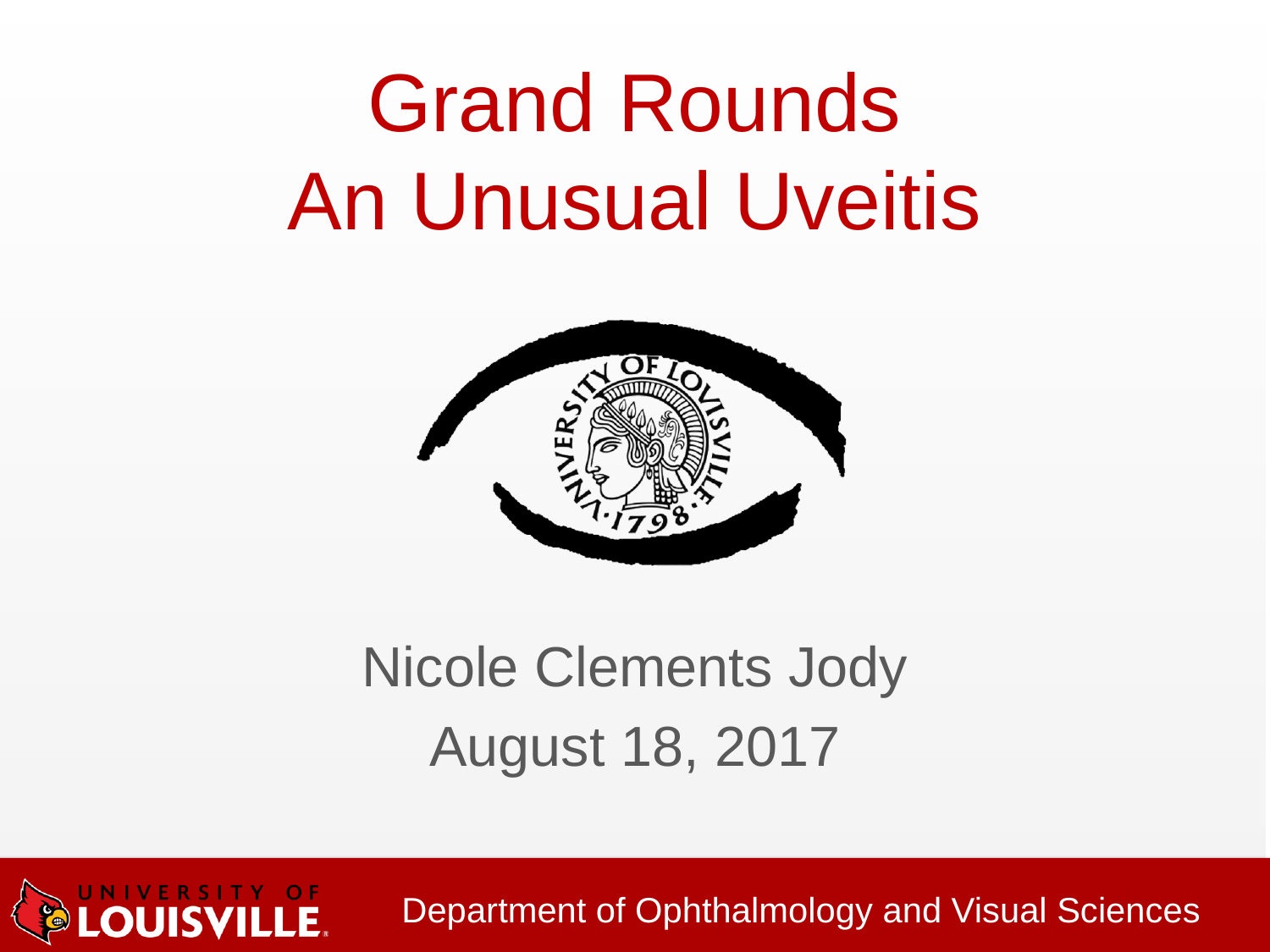

# Grand Rounds An Unusual Uveitis
Nicole Clements Jody
August 18, 2017